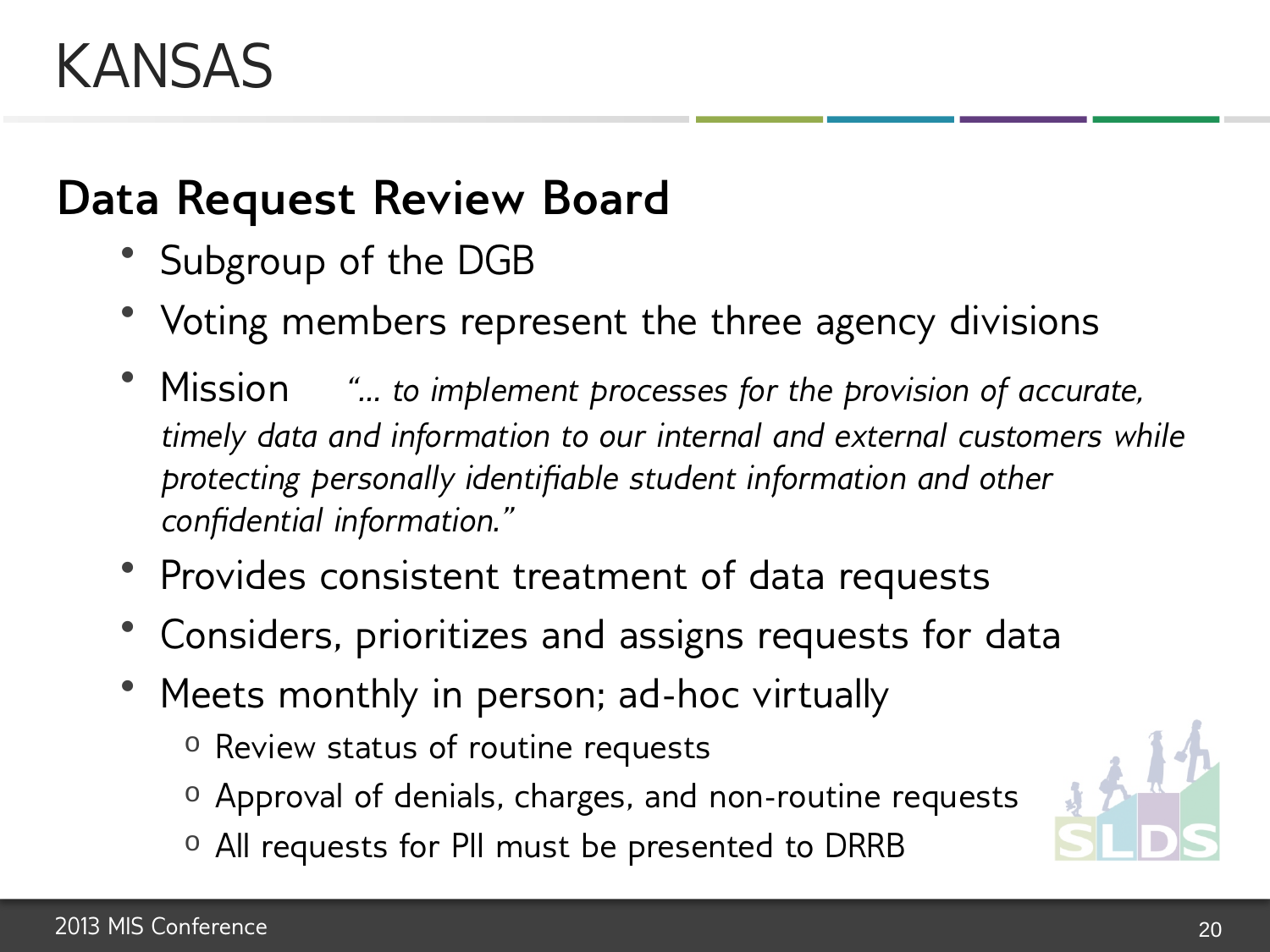

# Kansas
Data Request Review Board
Subgroup of the DGB
Voting members represent the three agency divisions
Mission    “… to implement processes for the provision of accurate, timely data and information to our internal and external customers while protecting personally identifiable student information and other confidential information.”
Provides consistent treatment of data requests
Considers, prioritizes and assigns requests for data
Meets monthly in person; ad-hoc virtually
Review status of routine requests
Approval of denials, charges, and non-routine requests
All requests for PII must be presented to DRRB
20